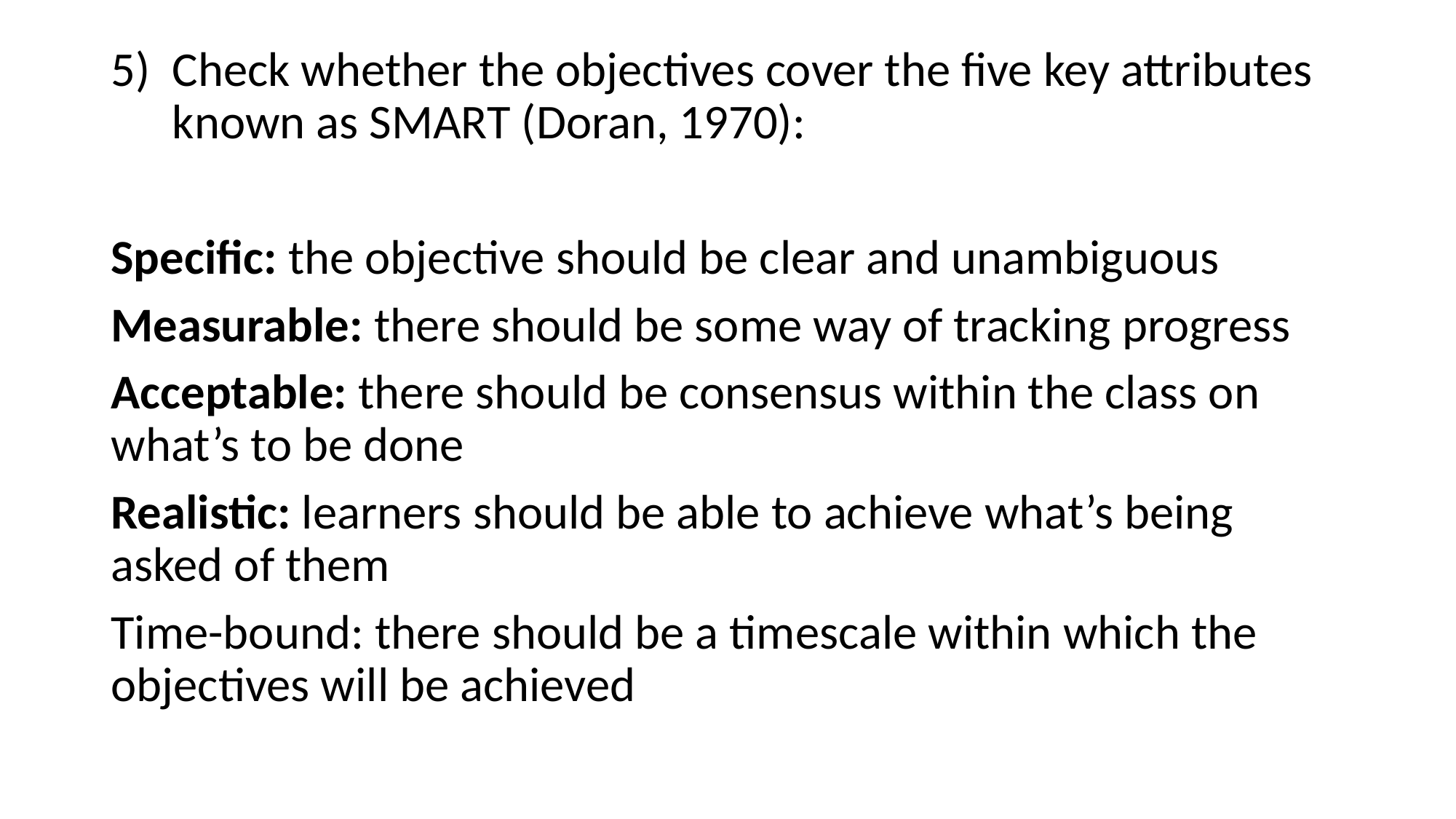

Check whether the objectives cover the five key attributes known as SMART (Doran, 1970):

Specific: the objective should be clear and unambiguous
Measurable: there should be some way of tracking progress
Acceptable: there should be consensus within the class on what’s to be done
Realistic: learners should be able to achieve what’s being asked of them
Time-bound: there should be a timescale within which the objectives will be achieved